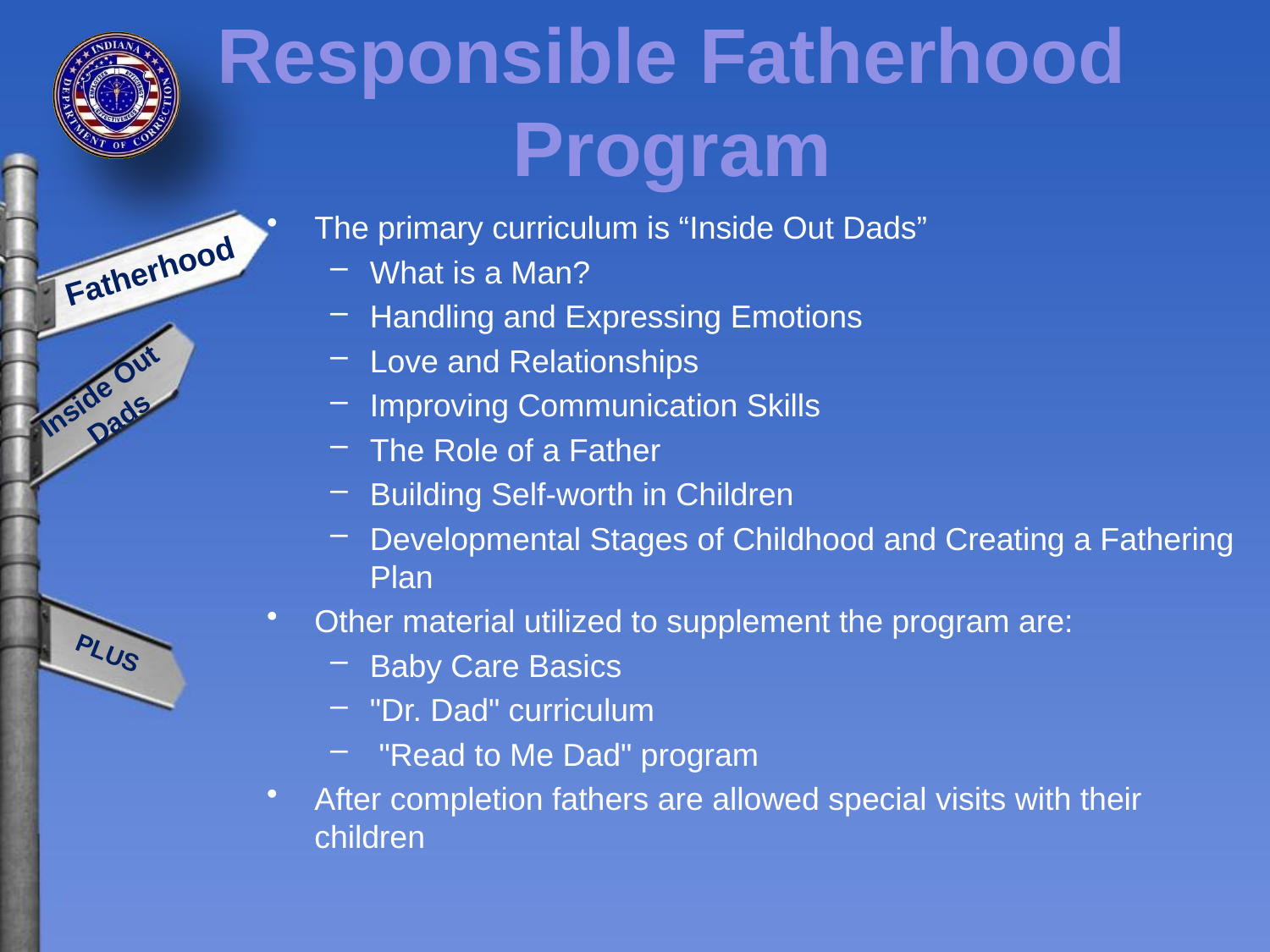

Responsible Fatherhood Program

The primary curriculum is “Inside Out Dads”
What is a Man?
Handling and Expressing Emotions
Love and Relationships
Improving Communication Skills
The Role of a Father
Building Self-worth in Children
Developmental Stages of Childhood and Creating a Fathering Plan
Other material utilized to supplement the program are:
Baby Care Basics
"Dr. Dad" curriculum
 "Read to Me Dad" program
After completion fathers are allowed special visits with their children
Fatherhood
Inside Out Dads
PLUS